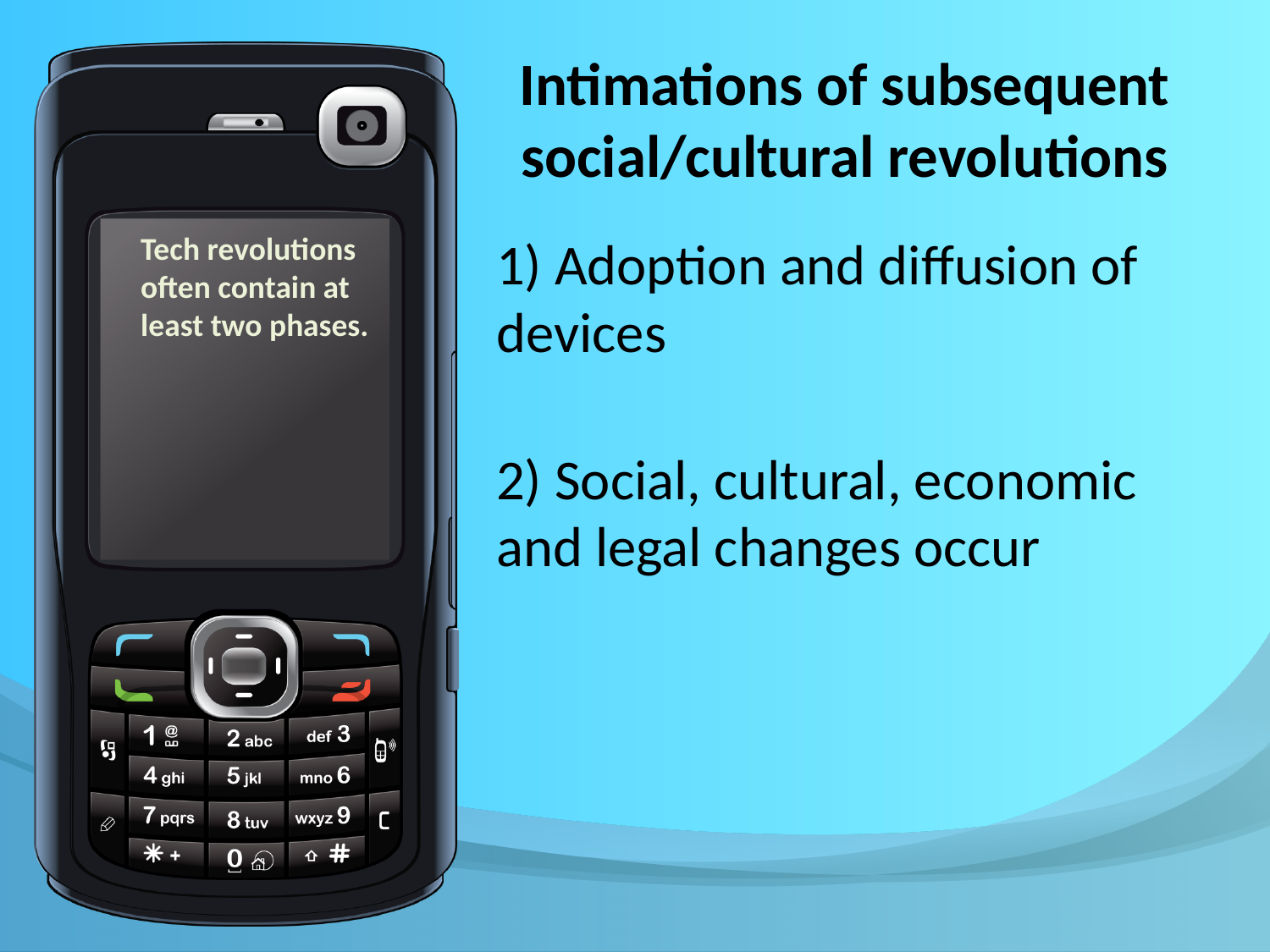

# Intimations of subsequent social/cultural revolutions
Tech revolutions  often contain at least two phases.
1) Adoption and diffusion of devices
2) Social, cultural, economic  and legal changes occur